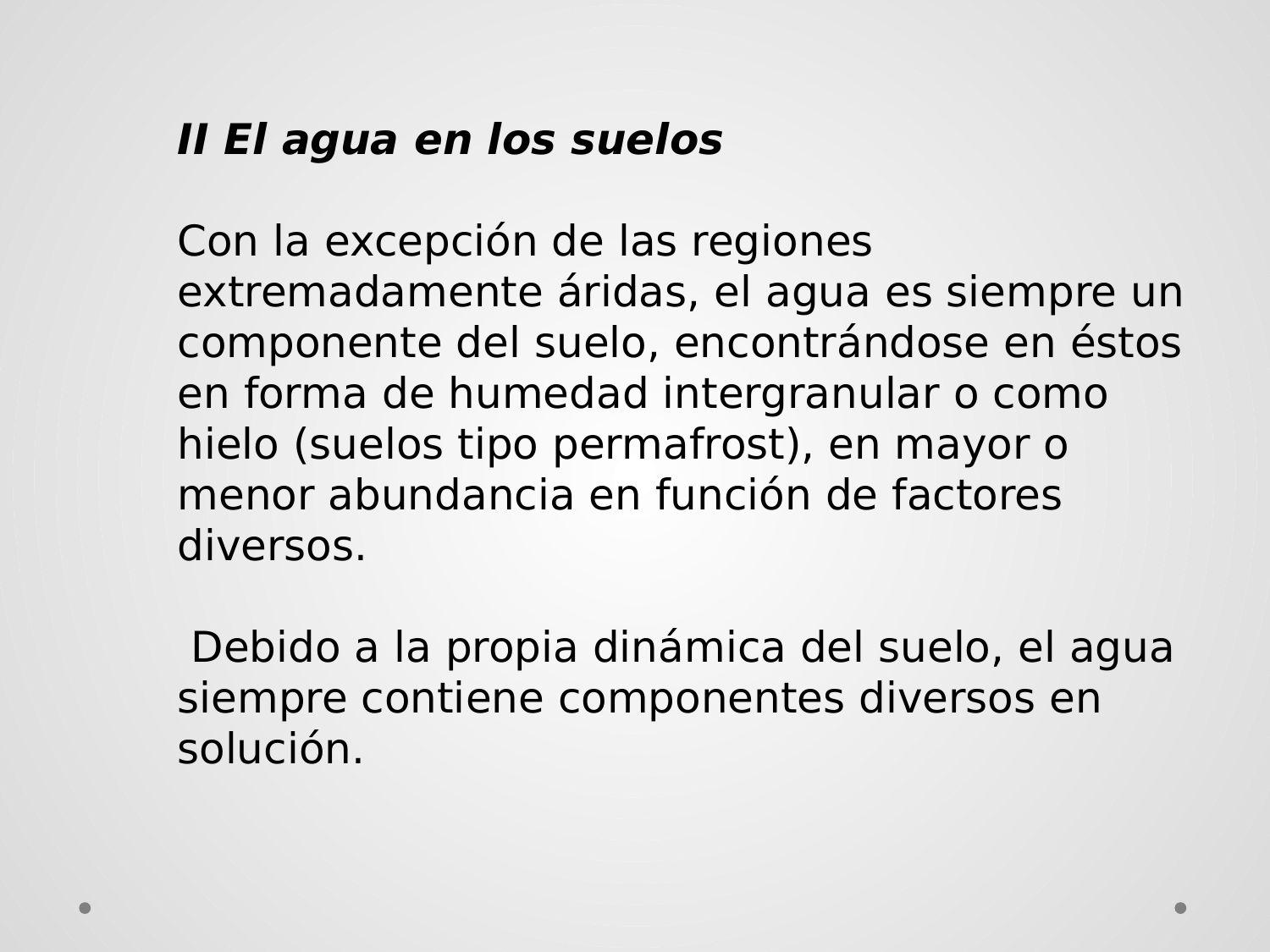

II El agua en los suelos

Con la excepción de las regiones extremadamente áridas, el agua es siempre un componente del suelo, encontrándose en éstos en forma de humedad intergranular o como hielo (suelos tipo permafrost), en mayor o menor abundancia en función de factores diversos.

 Debido a la propia dinámica del suelo, el agua siempre contiene componentes diversos en solución.